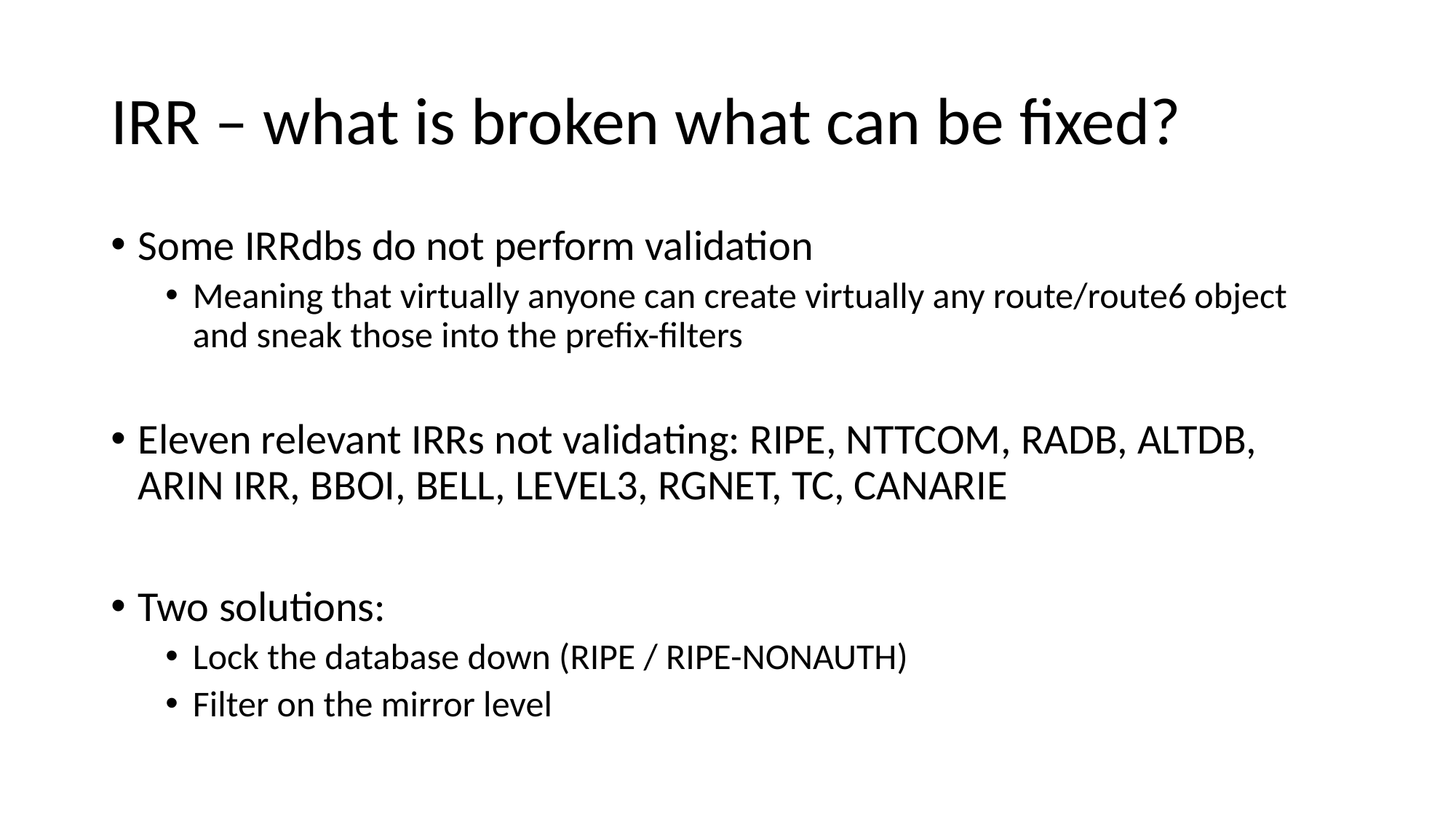

# IRR – what is broken what can be fixed?
Some IRRdbs do not perform validation
Meaning that virtually anyone can create virtually any route/route6 object and sneak those into the prefix-filters

Eleven relevant IRRs not validating: RIPE, NTTCOM, RADB, ALTDB, ARIN IRR, BBOI, BELL, LEVEL3, RGNET, TC, CANARIE

Two solutions:
Lock the database down (RIPE / RIPE-NONAUTH)
Filter on the mirror level